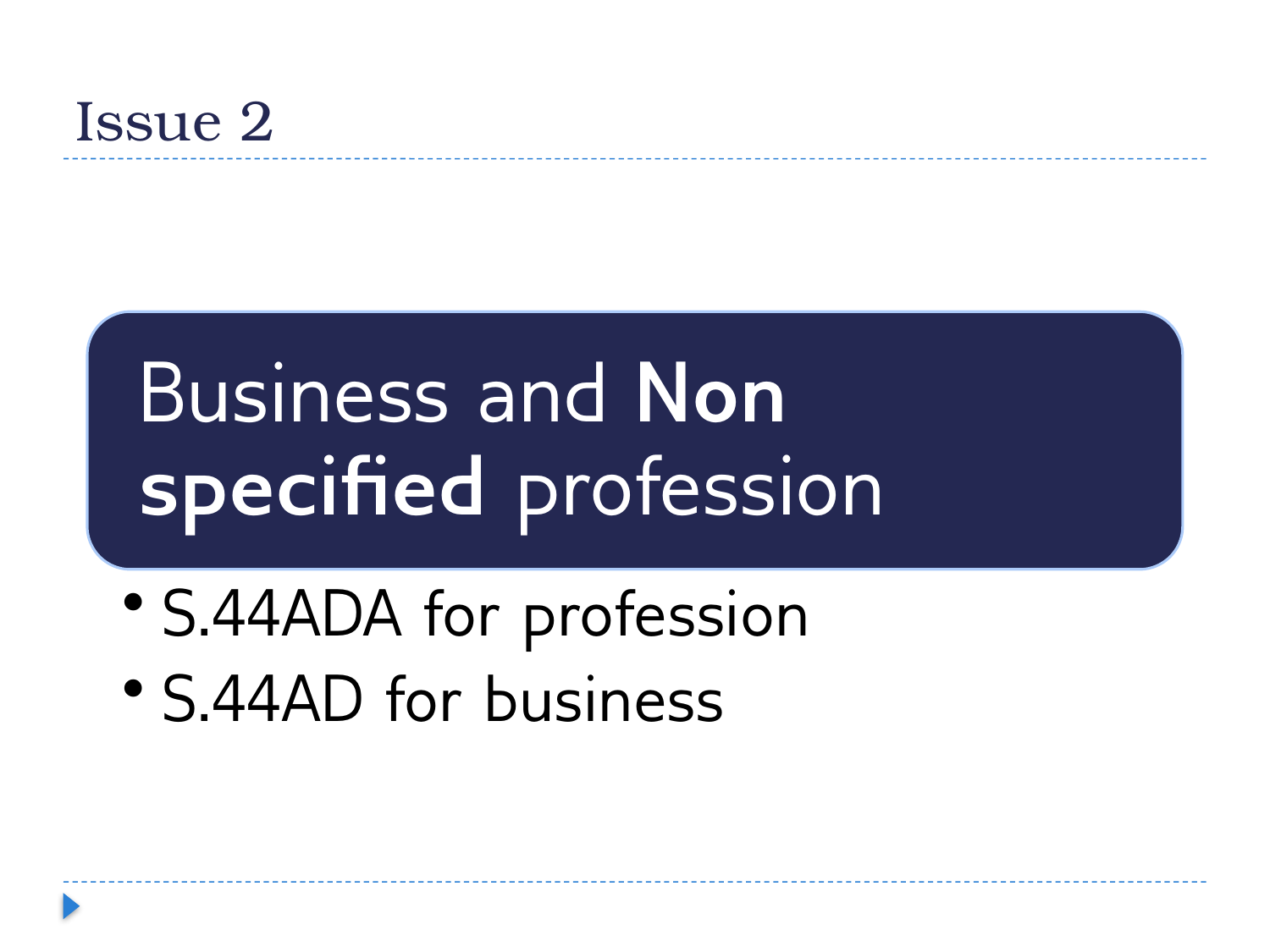

# Issue 2
Business and Non specified profession
S.44ADA for profession
S.44AD for business